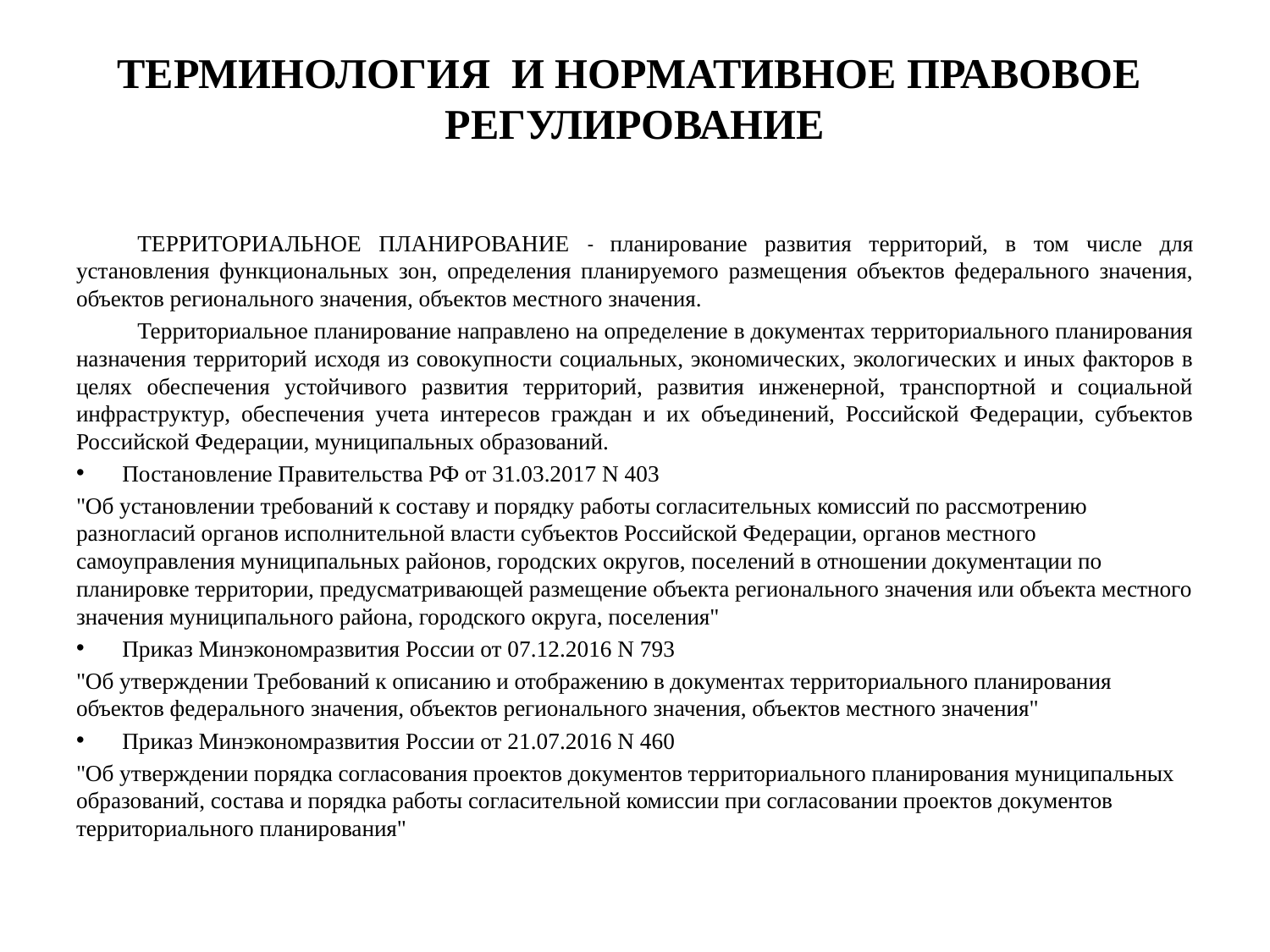

# ТЕРМИНОЛОГИЯ  И НОРМАТИВНОЕ ПРАВОВОЕ РЕГУЛИРОВАНИЕ
территориальное планирование - планирование развития территорий, в том числе для установления функциональных зон, определения планируемого размещения объектов федерального значения, объектов регионального значения, объектов местного значения.
Территориальное планирование направлено на определение в документах территориального планирования назначения территорий исходя из совокупности социальных, экономических, экологических и иных факторов в целях обеспечения устойчивого развития территорий, развития инженерной, транспортной и социальной инфраструктур, обеспечения учета интересов граждан и их объединений, Российской Федерации, субъектов Российской Федерации, муниципальных образований.
Постановление Правительства РФ от 31.03.2017 N 403
"Об установлении требований к составу и порядку работы согласительных комиссий по рассмотрению разногласий органов исполнительной власти субъектов Российской Федерации, органов местного самоуправления муниципальных районов, городских округов, поселений в отношении документации по планировке территории, предусматривающей размещение объекта регионального значения или объекта местного значения муниципального района, городского округа, поселения"
Приказ Минэкономразвития России от 07.12.2016 N 793
"Об утверждении Требований к описанию и отображению в документах территориального планирования объектов федерального значения, объектов регионального значения, объектов местного значения"
Приказ Минэкономразвития России от 21.07.2016 N 460
"Об утверждении порядка согласования проектов документов территориального планирования муниципальных образований, состава и порядка работы согласительной комиссии при согласовании проектов документов территориального планирования"